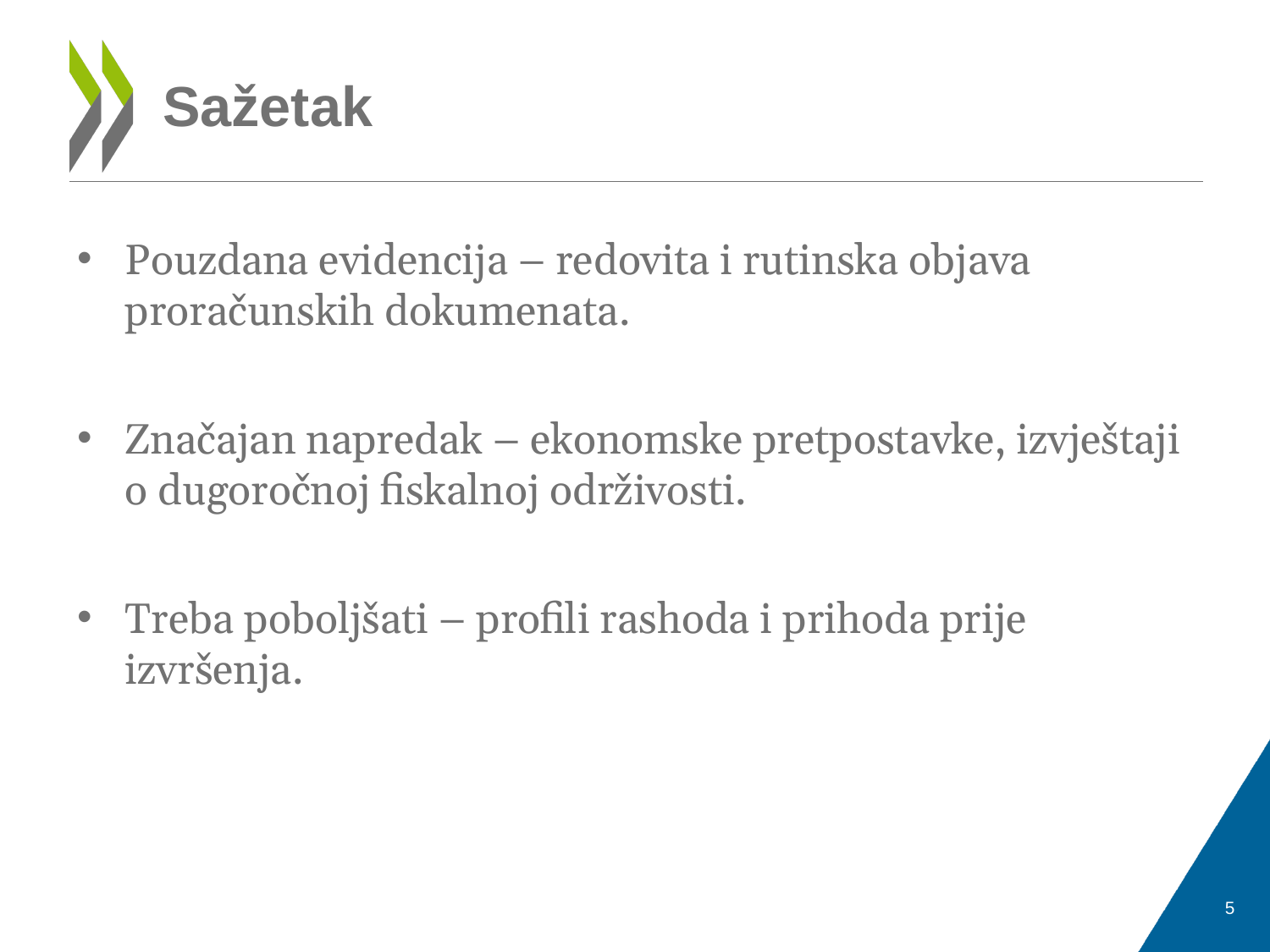

# Sažetak
Pouzdana evidencija – redovita i rutinska objava proračunskih dokumenata.

Značajan napredak – ekonomske pretpostavke, izvještaji o dugoročnoj fiskalnoj održivosti.

Treba poboljšati – profili rashoda i prihoda prije izvršenja.
5